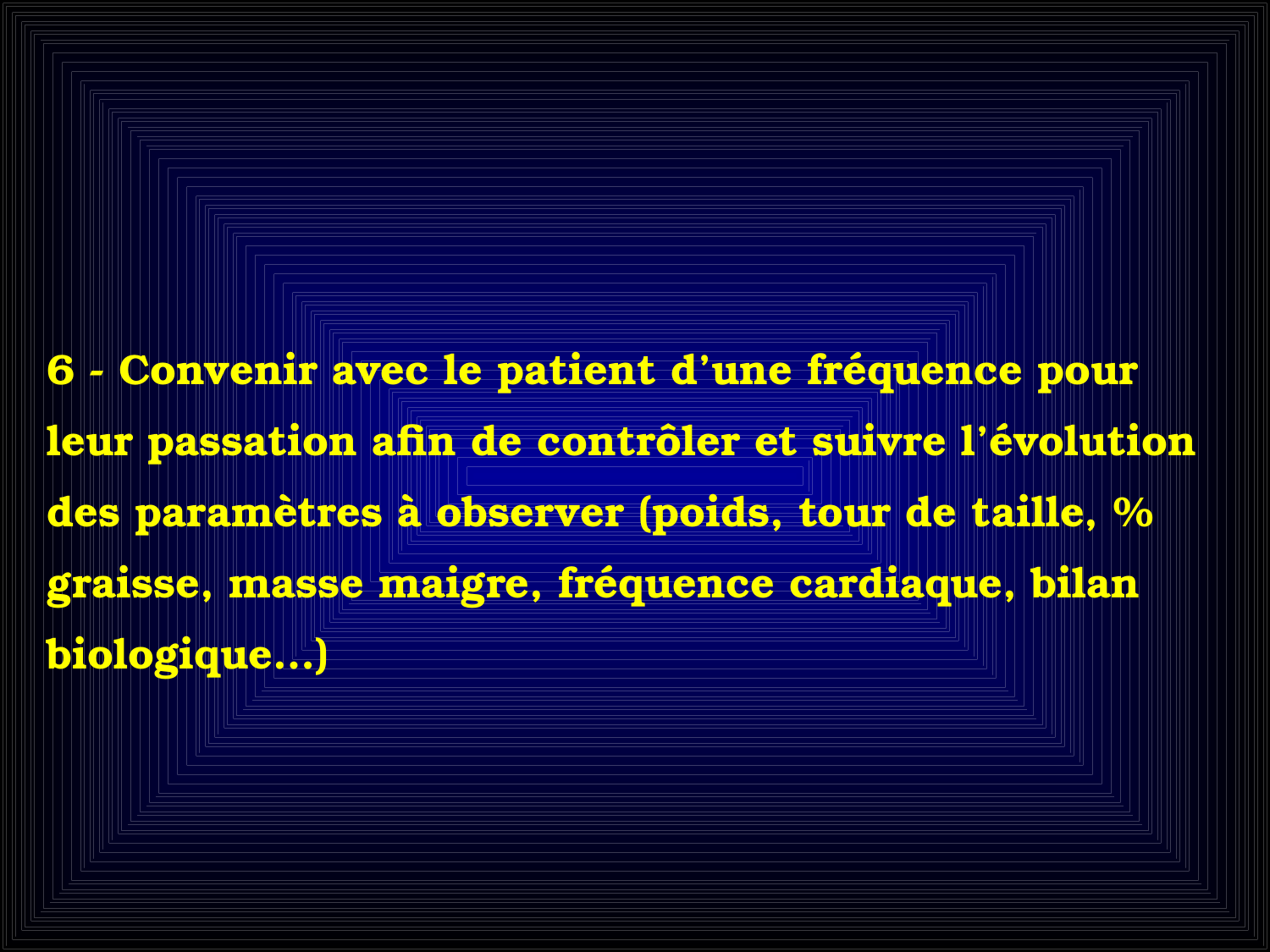

6 - Convenir avec le patient d’une fréquence pour leur passation afin de contrôler et suivre l’évolution des paramètres à observer (poids, tour de taille, % graisse, masse maigre, fréquence cardiaque, bilan biologique…)